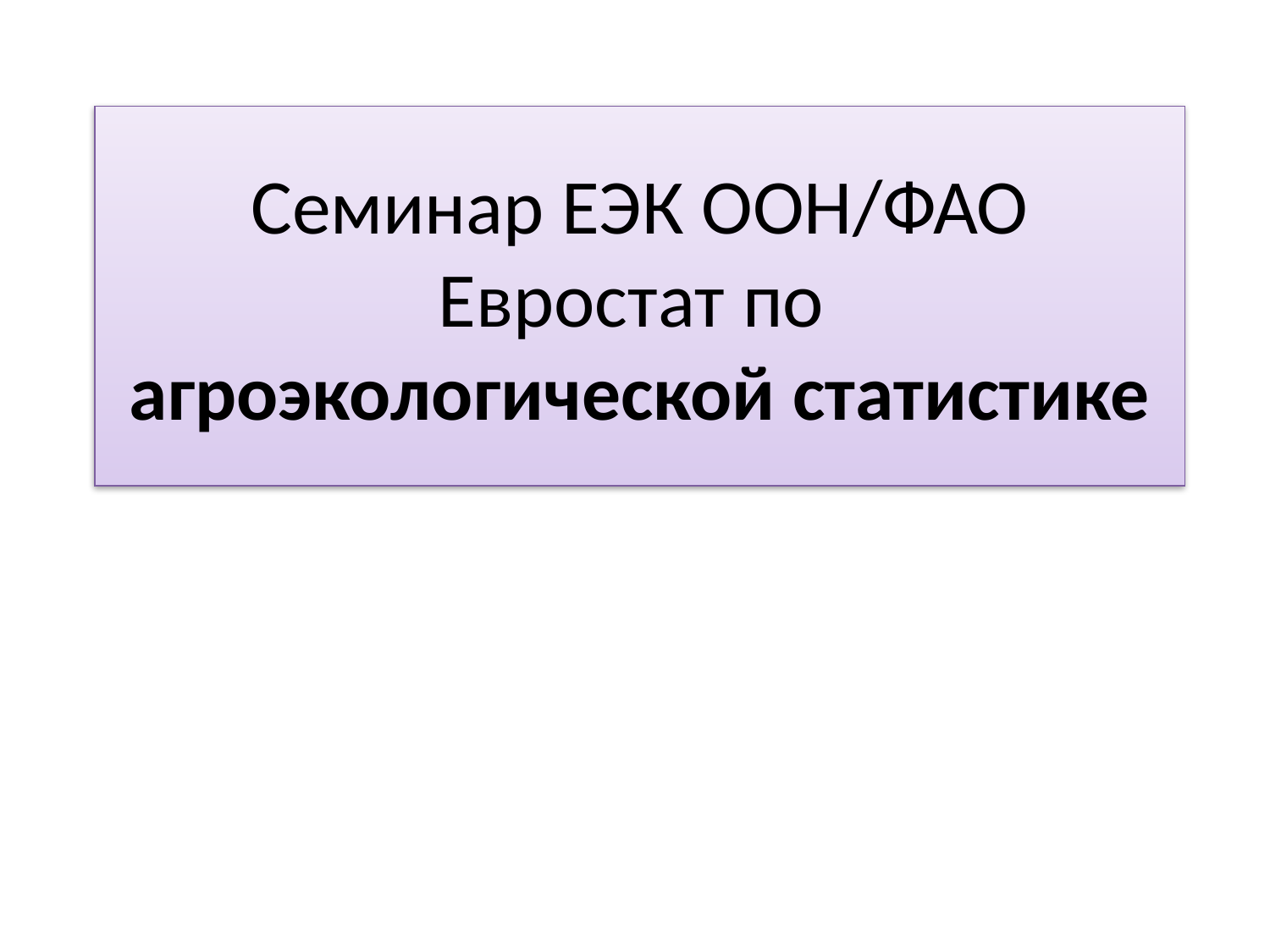

# Семинар ЕЭК ООН/ФАО Евростат по агроэкологической статистике